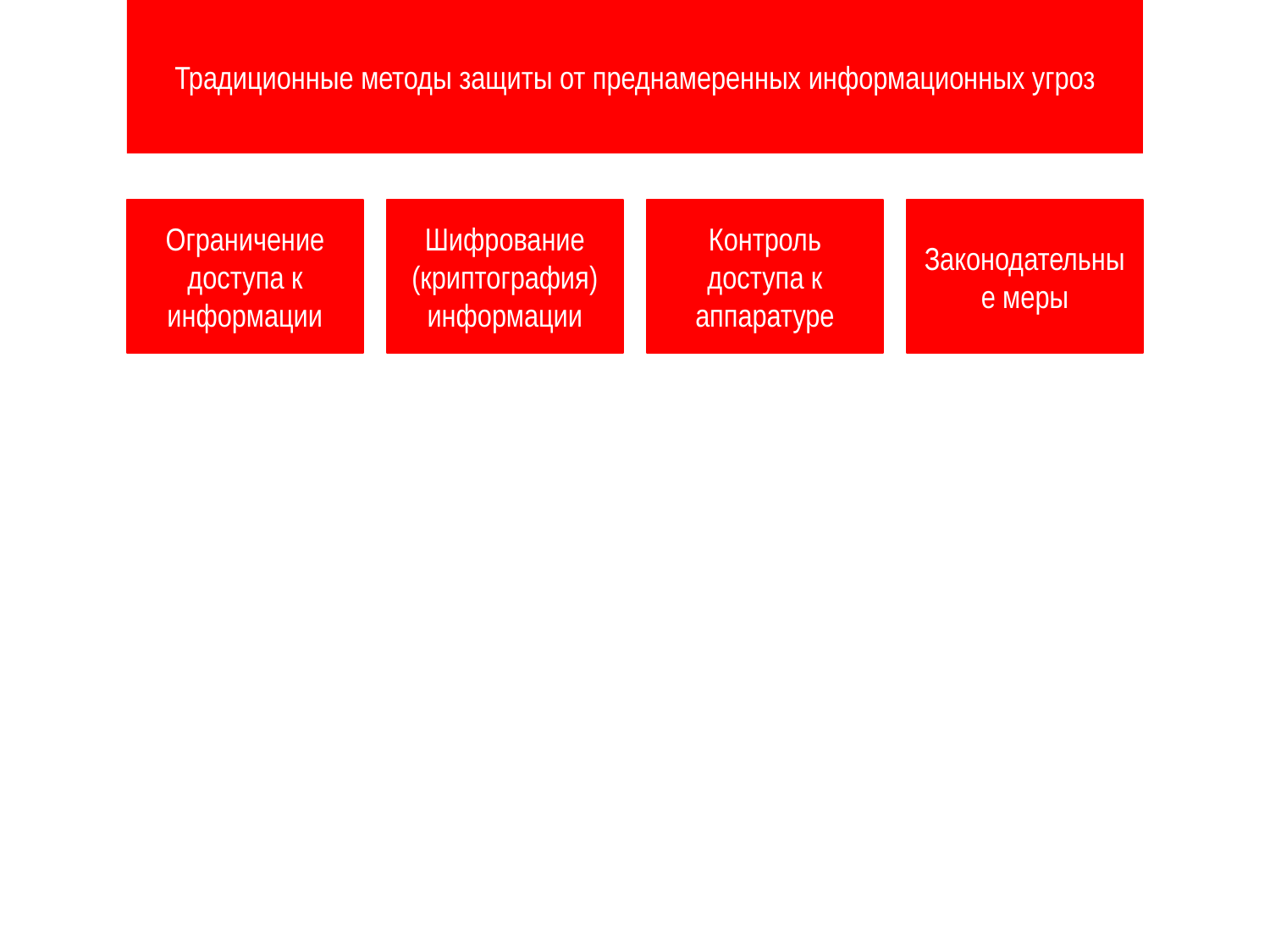

Традиционные методы защиты от преднамеренных информационных угроз
Ограничение доступа к информации
Шифрование (криптография) информации
Контроль доступа к аппаратуре
Законодательные меры